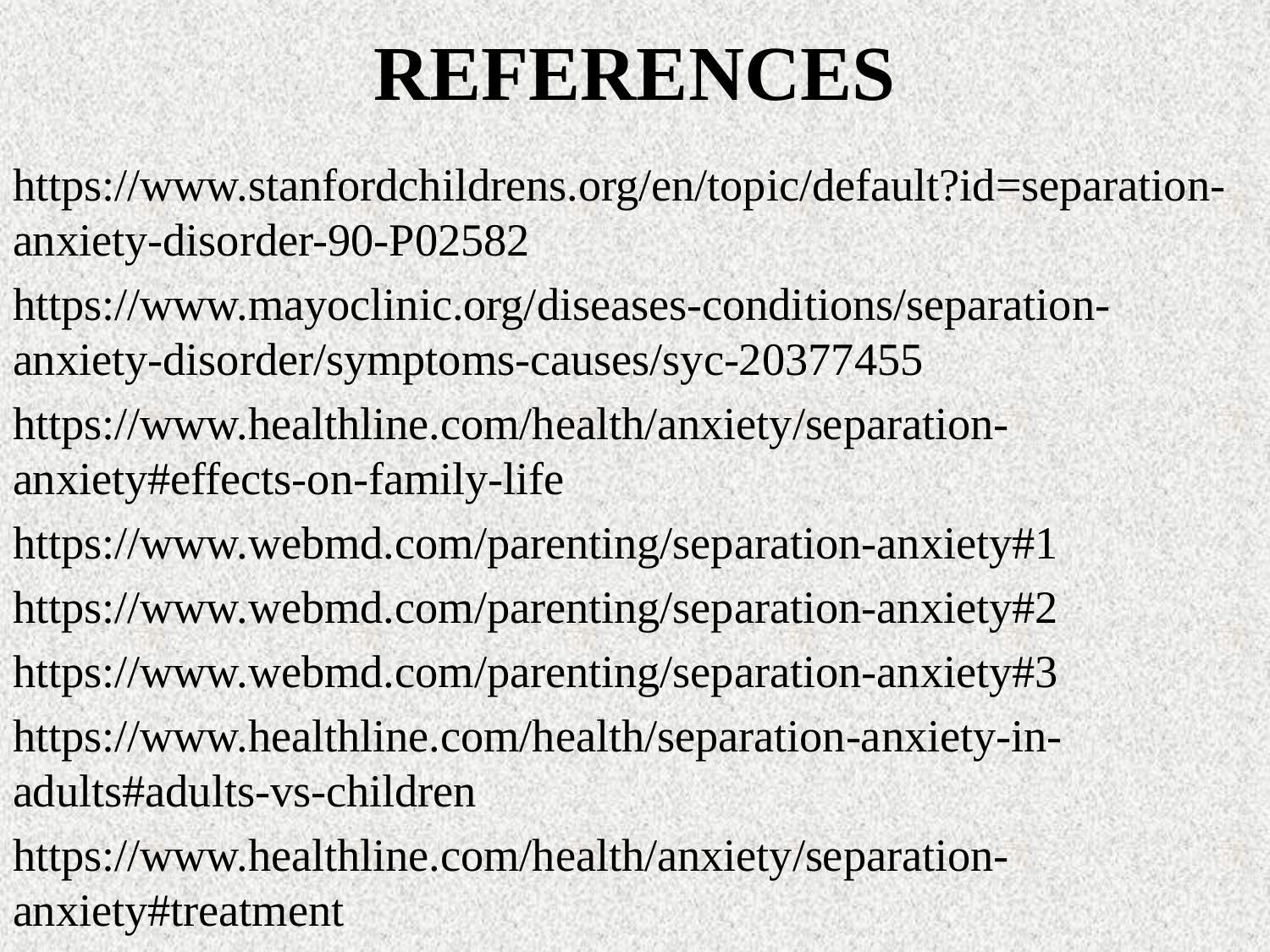

# REFERENCES
https://www.stanfordchildrens.org/en/topic/default?id=separation-anxiety-disorder-90-P02582
https://www.mayoclinic.org/diseases-conditions/separation-anxiety-disorder/symptoms-causes/syc-20377455
https://www.healthline.com/health/anxiety/separation-anxiety#effects-on-family-life
https://www.webmd.com/parenting/separation-anxiety#1
https://www.webmd.com/parenting/separation-anxiety#2
https://www.webmd.com/parenting/separation-anxiety#3
https://www.healthline.com/health/separation-anxiety-in-adults#adults-vs-children
https://www.healthline.com/health/anxiety/separation-anxiety#treatment